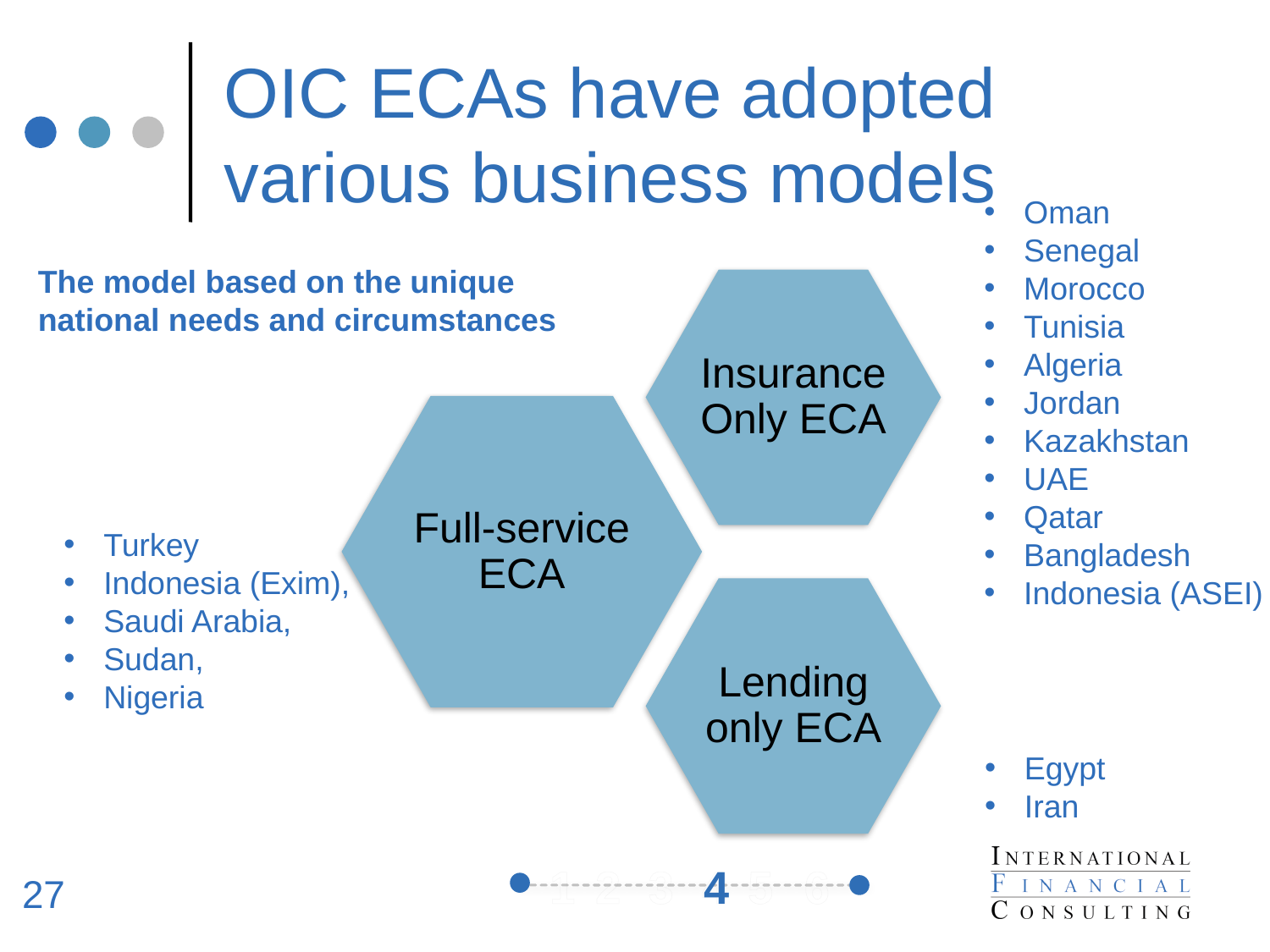

# OIC ECAs have adopted various business models
Oman
Senegal
Morocco
Tunisia
Algeria
Jordan
Kazakhstan
UAE
Qatar
Bangladesh
Indonesia (ASEI)

The model based on the unique national needs and circumstances
Full-service ECA
Insurance Only ECA
Lending only ECA
Turkey
Indonesia (Exim),
Saudi Arabia,
Sudan,
Nigeria

Egypt
Iran
4
27